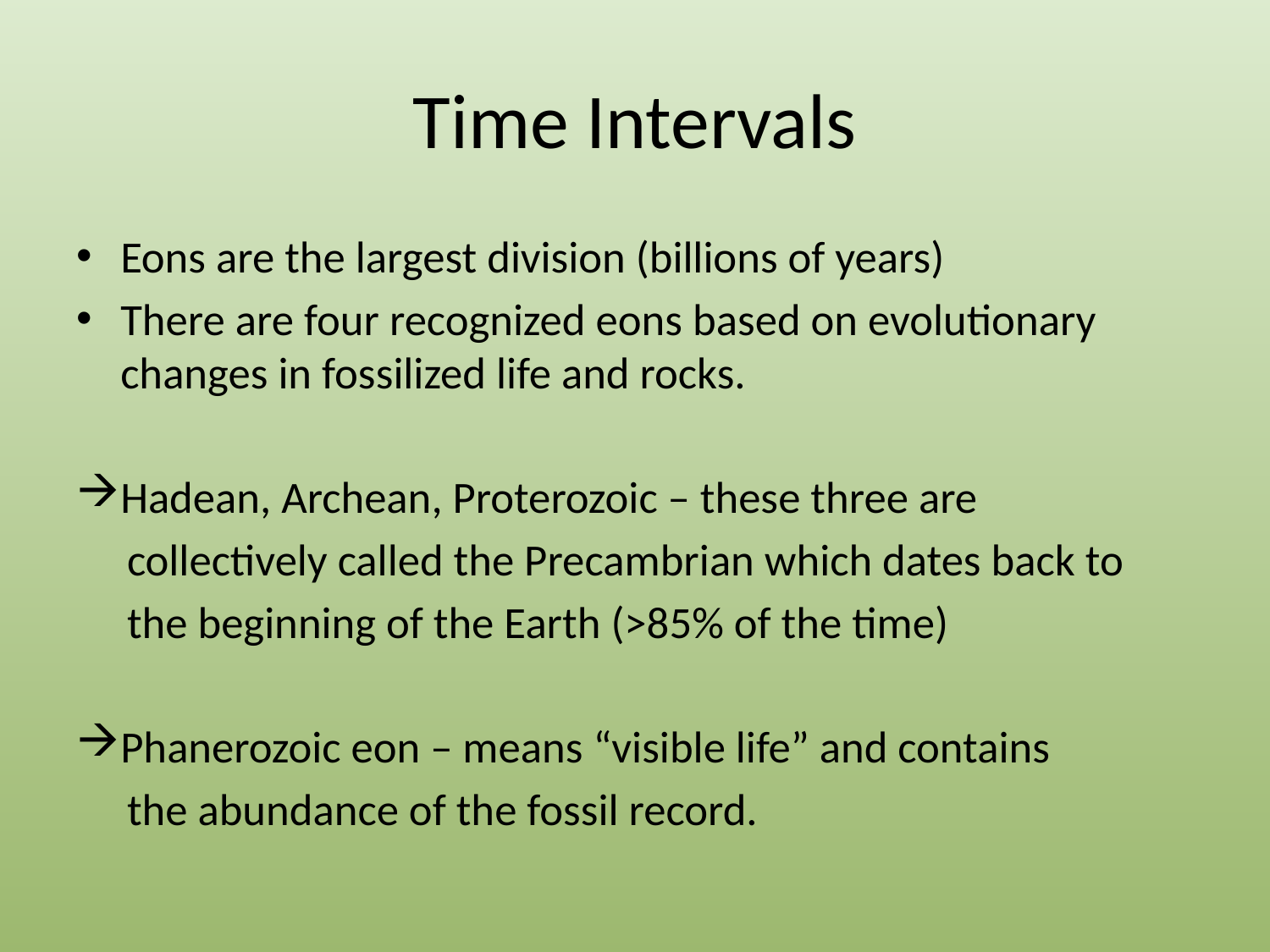

# Time Intervals
Eons are the largest division (billions of years)
There are four recognized eons based on evolutionary changes in fossilized life and rocks.

Hadean, Archean, Proterozoic – these three are
     collectively called the Precambrian which dates back to
     the beginning of the Earth (>85% of the time)

Phanerozoic eon – means “visible life” and contains
     the abundance of the fossil record.